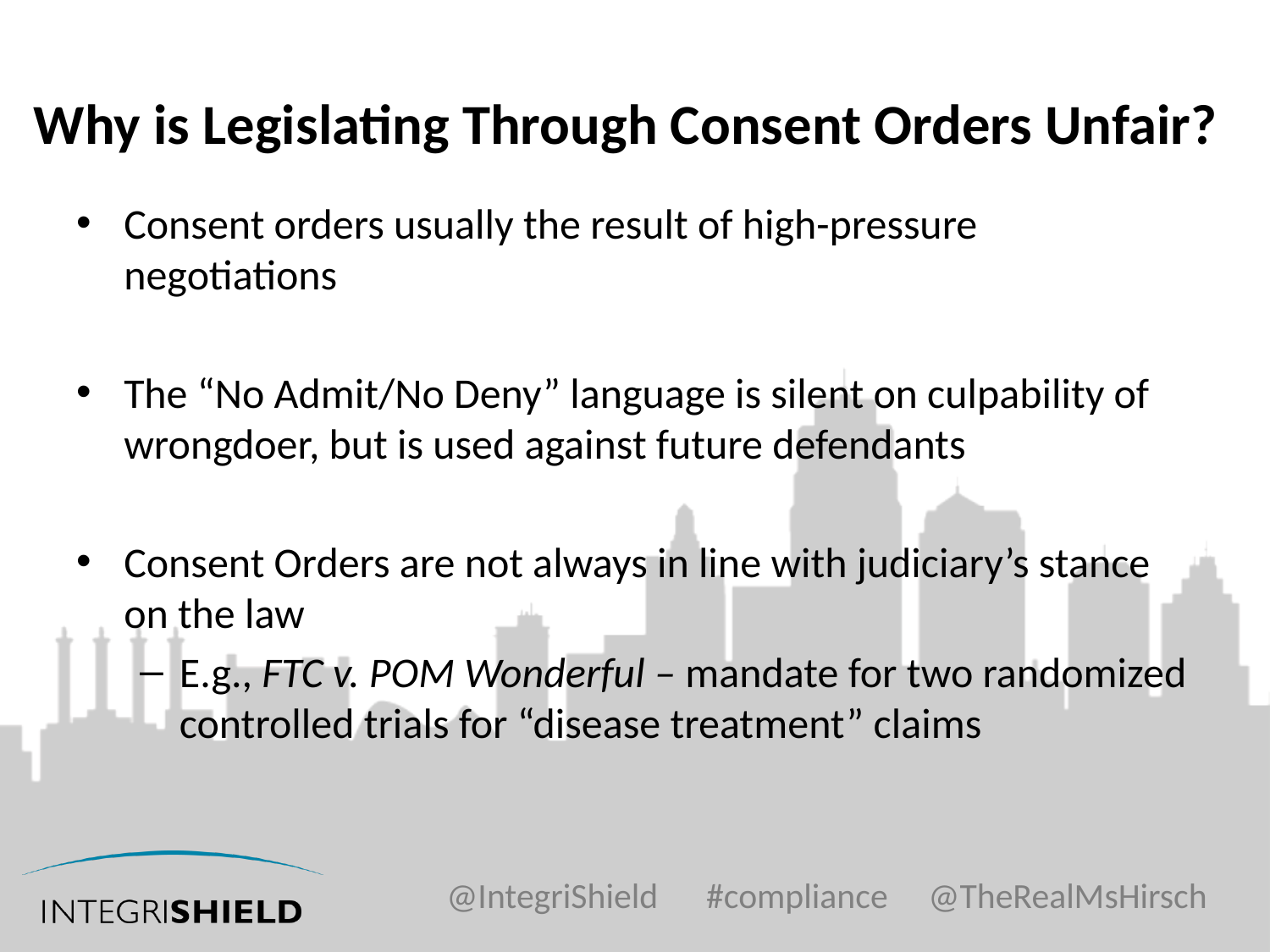

# Why is Legislating Through Consent Orders Unfair?
Consent orders usually the result of high-pressure negotiations

The “No Admit/No Deny” language is silent on culpability of wrongdoer, but is used against future defendants

Consent Orders are not always in line with judiciary’s stance on the law
E.g., FTC v. POM Wonderful – mandate for two randomized controlled trials for “disease treatment” claims